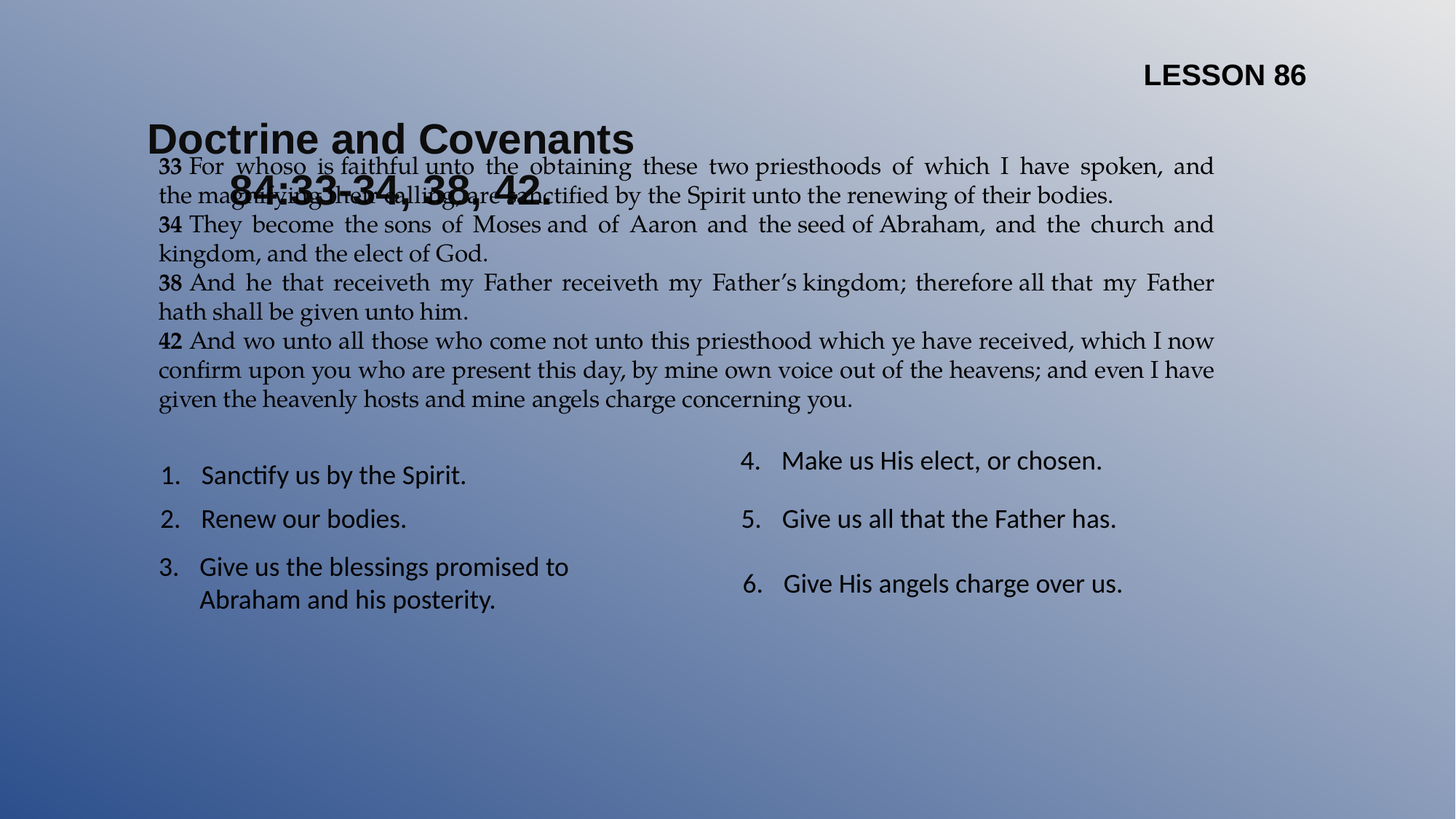

LESSON 86
Doctrine and Covenants 84:33-34, 38, 42.
33 For whoso is faithful unto the obtaining these two priesthoods of which I have spoken, and the magnifying their calling, are sanctified by the Spirit unto the renewing of their bodies.
34 They become the sons of Moses and of Aaron and the seed of Abraham, and the church and kingdom, and the elect of God.
38 And he that receiveth my Father receiveth my Father’s kingdom; therefore all that my Father hath shall be given unto him.
42 And wo unto all those who come not unto this priesthood which ye have received, which I now confirm upon you who are present this day, by mine own voice out of the heavens; and even I have given the heavenly hosts and mine angels charge concerning you.
Make us His elect, or chosen.
Sanctify us by the Spirit.
Renew our bodies.
Give us all that the Father has.
Give us the blessings promised to Abraham and his posterity.
Give His angels charge over us.